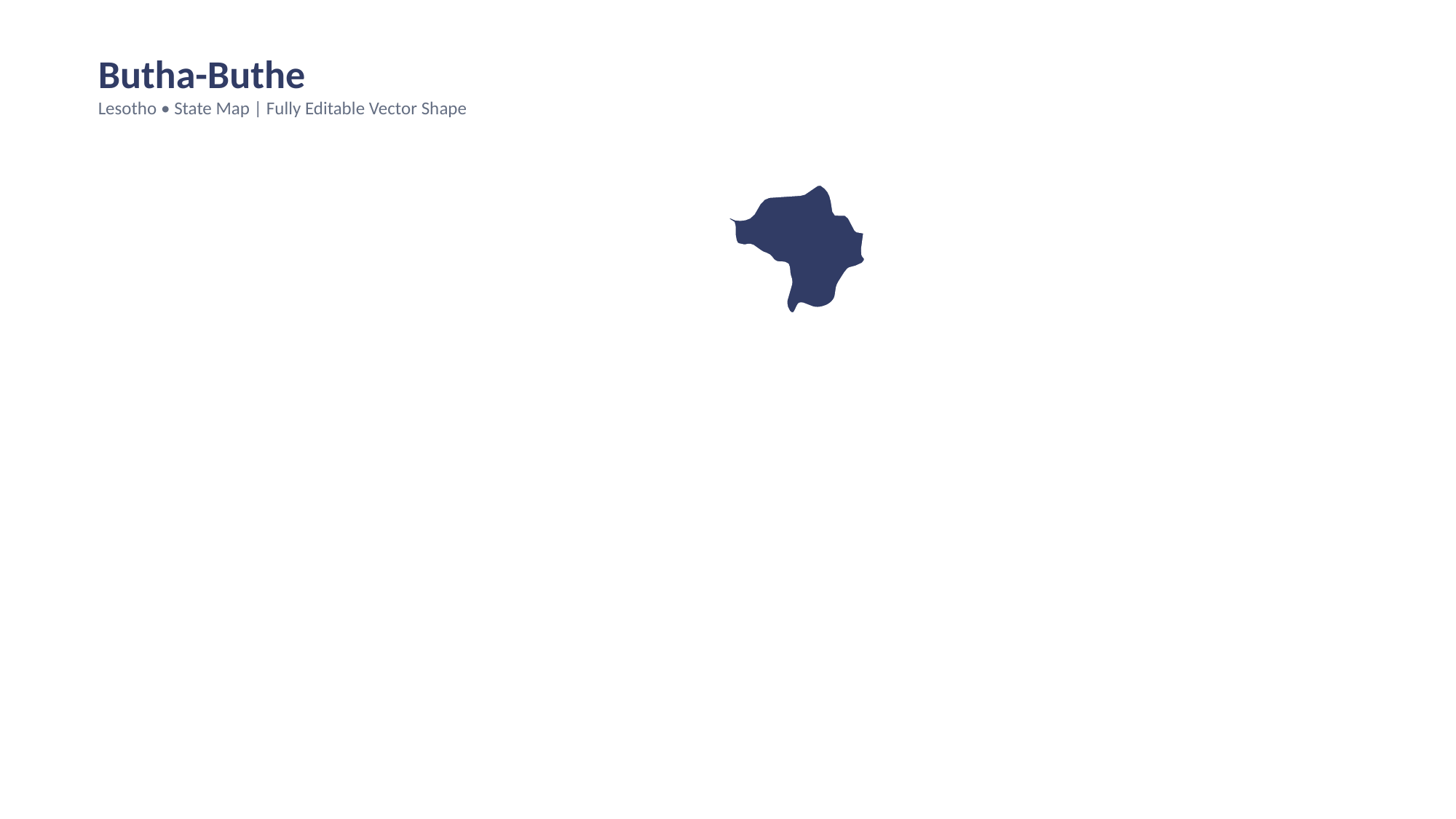

Butha-Buthe
Lesotho • State Map | Fully Editable Vector Shape